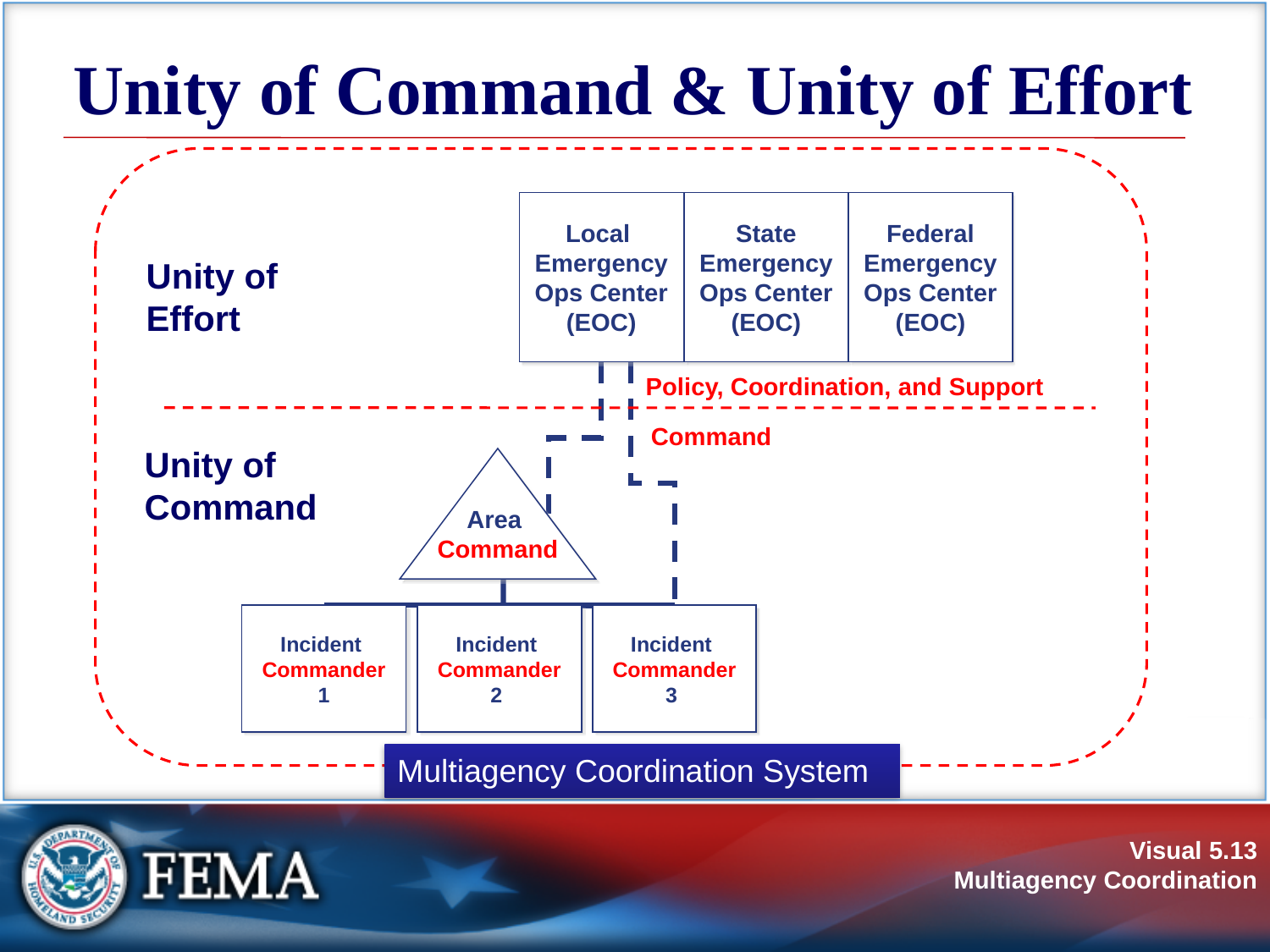

# Unity of Command & Unity of Effort

Local
Emergency
Ops Center
(EOC)
State
Emergency
Ops Center
(EOC)
Federal Emergency Ops Center (EOC)
Area
Command

Incident
Commander
1
Incident
Commander
2
Incident
Commander
3
Unity of
Effort
Policy, Coordination, and Support
Command
Unity of
Command
Multiagency Coordination System